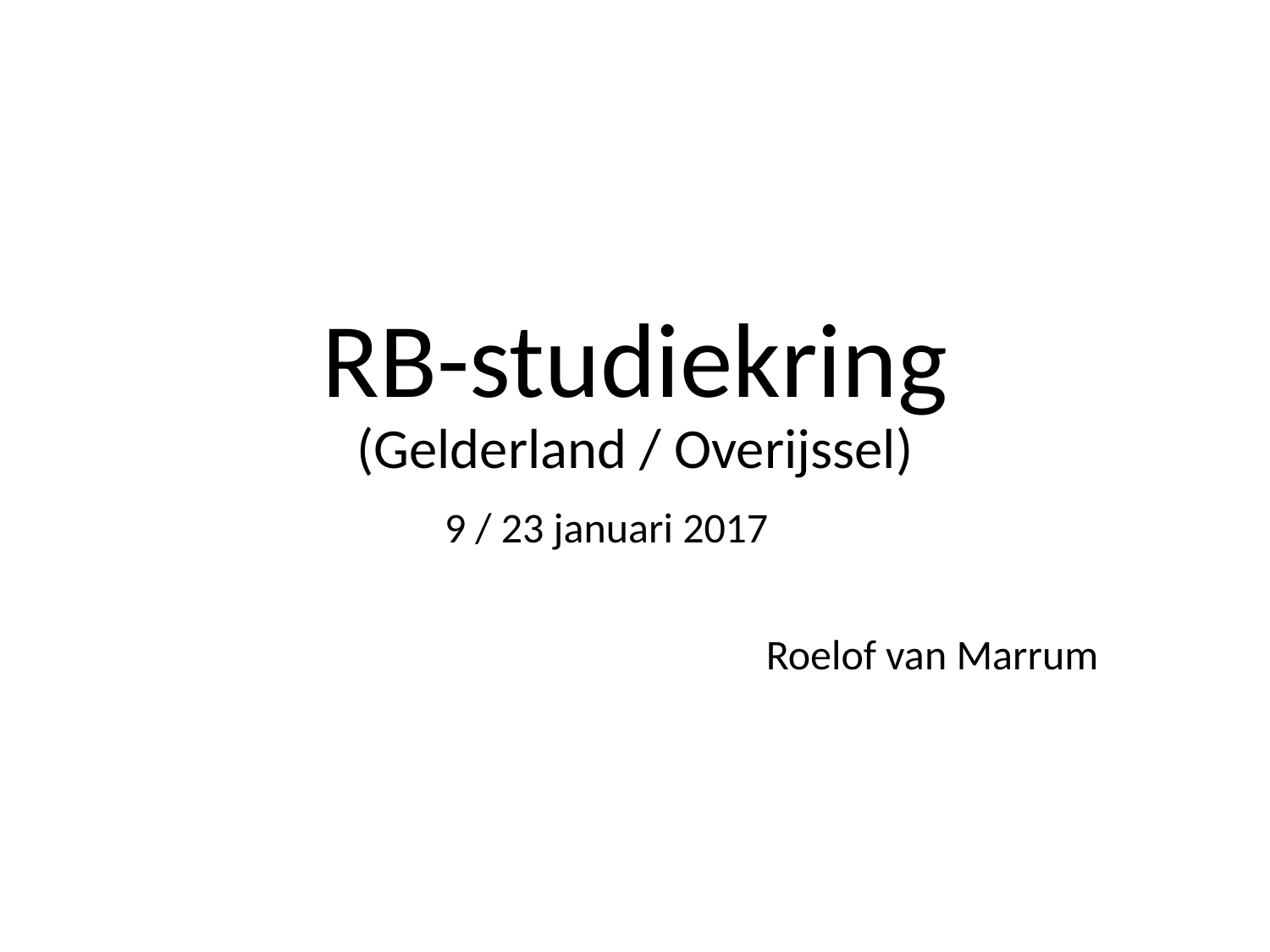

# RB-studiekring (Gelderland / Overijssel)
9 / 23 januari 2017

Roelof van Marrum